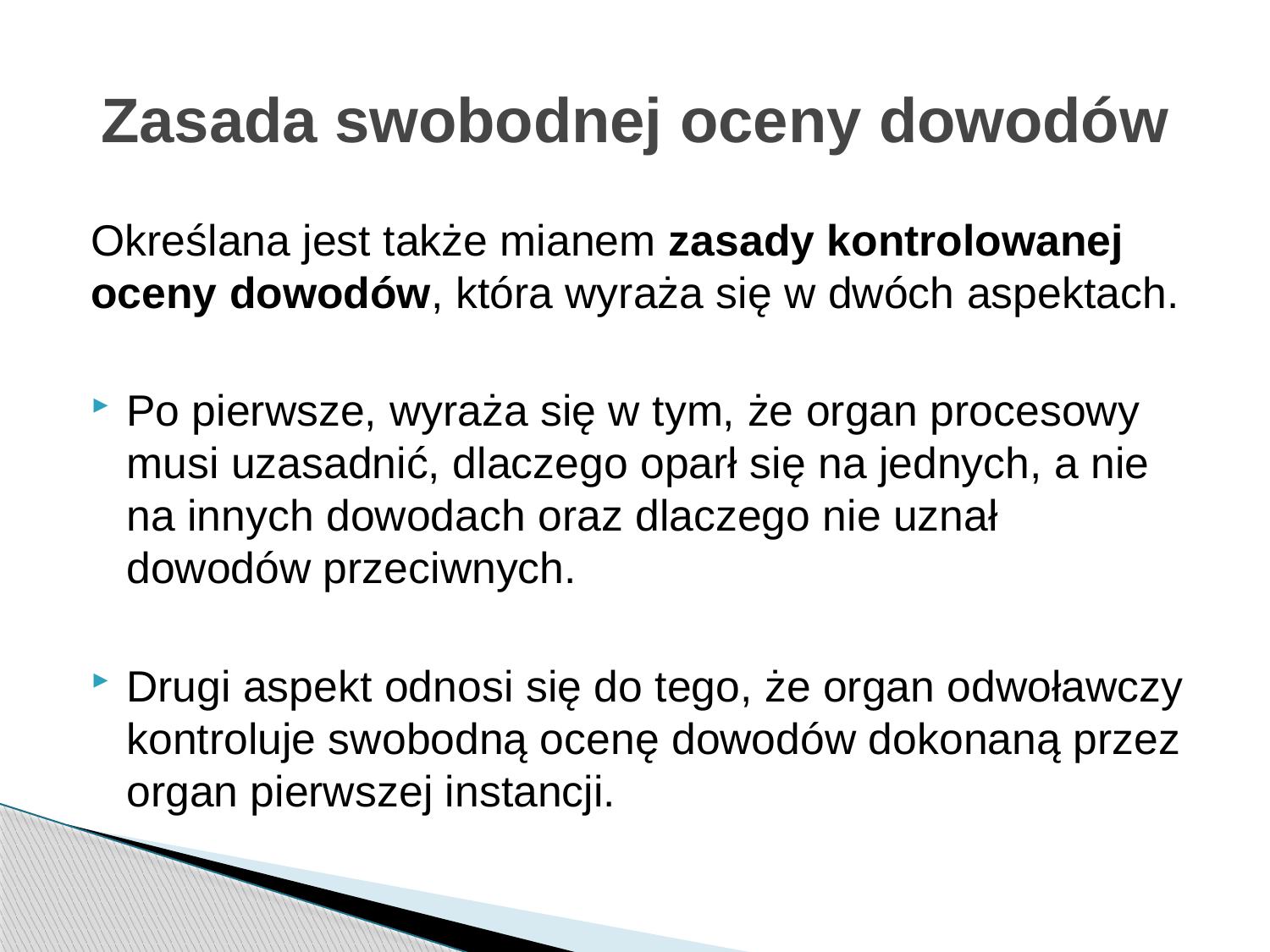

# Zasada swobodnej oceny dowodów
Określana jest także mianem zasady kontrolowanej oceny dowodów, która wyraża się w dwóch aspektach.

Po pierwsze, wyraża się w tym, że organ procesowy musi uzasadnić, dlaczego oparł się na jednych, a nie na innych dowodach oraz dlaczego nie uznał dowodów przeciwnych.

Drugi aspekt odnosi się do tego, że organ odwoławczy kontroluje swobodną ocenę dowodów dokonaną przez organ pierwszej instancji.